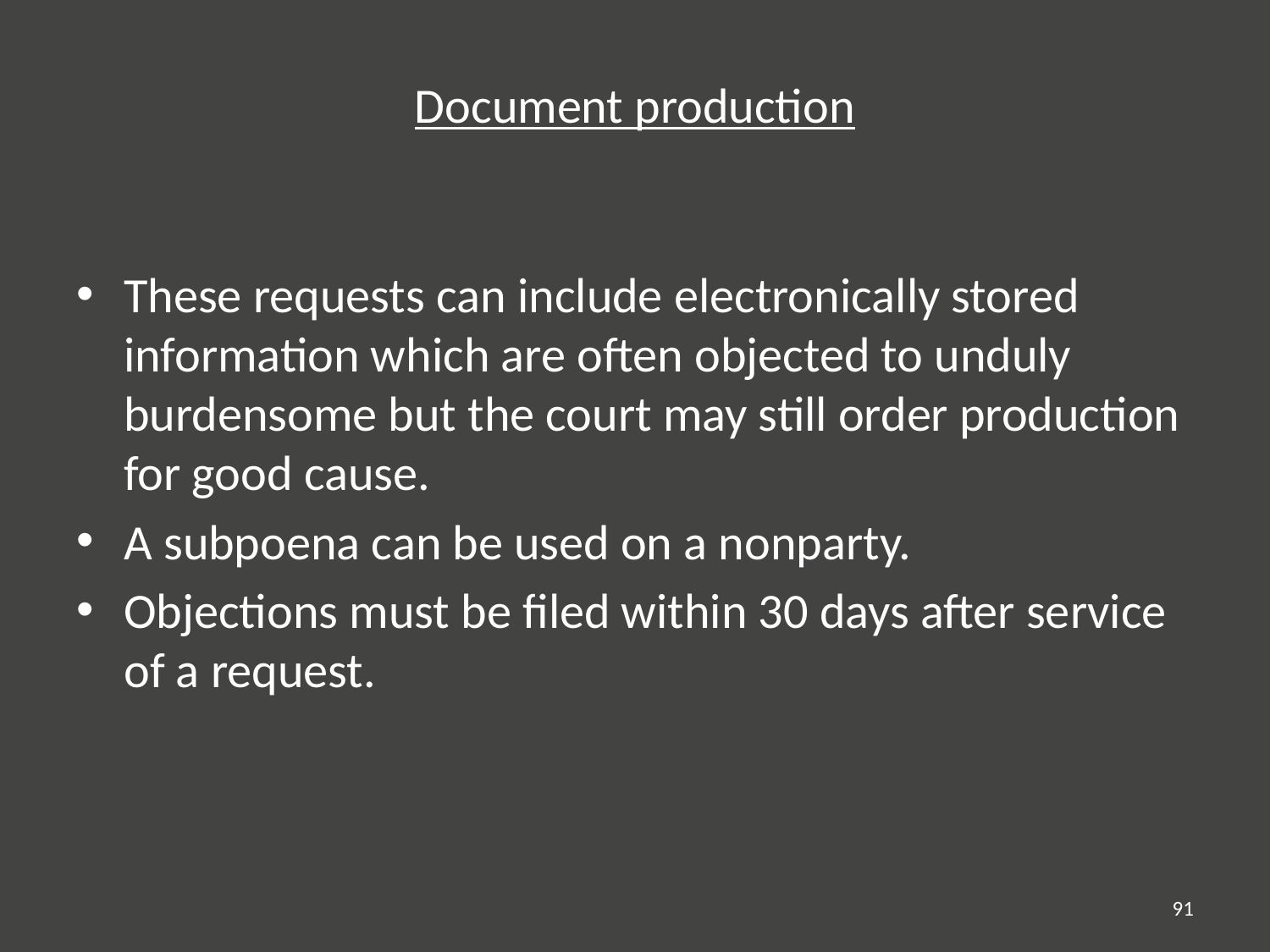

# Document production
These requests can include electronically stored information which are often objected to unduly burdensome but the court may still order production for good cause.
A subpoena can be used on a nonparty.
Objections must be filed within 30 days after service of a request.

91